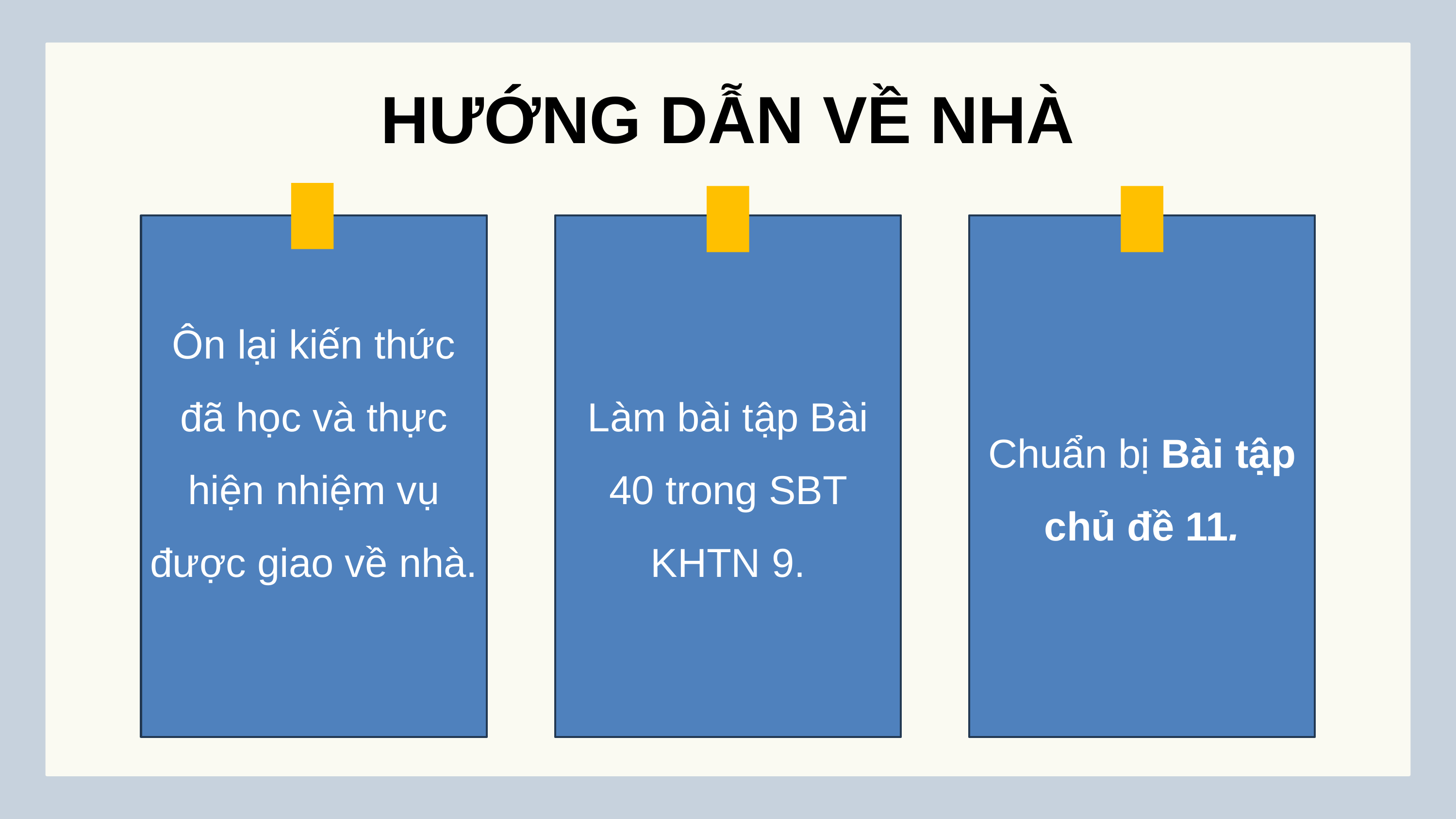

HƯỚNG DẪN VỀ NHÀ

Ôn lại kiến thức đã học và thực hiện nhiệm vụ được giao về nhà.

Làm bài tập Bài 40 trong SBT KHTN 9.
Chuẩn bị Bài tập chủ đề 11.